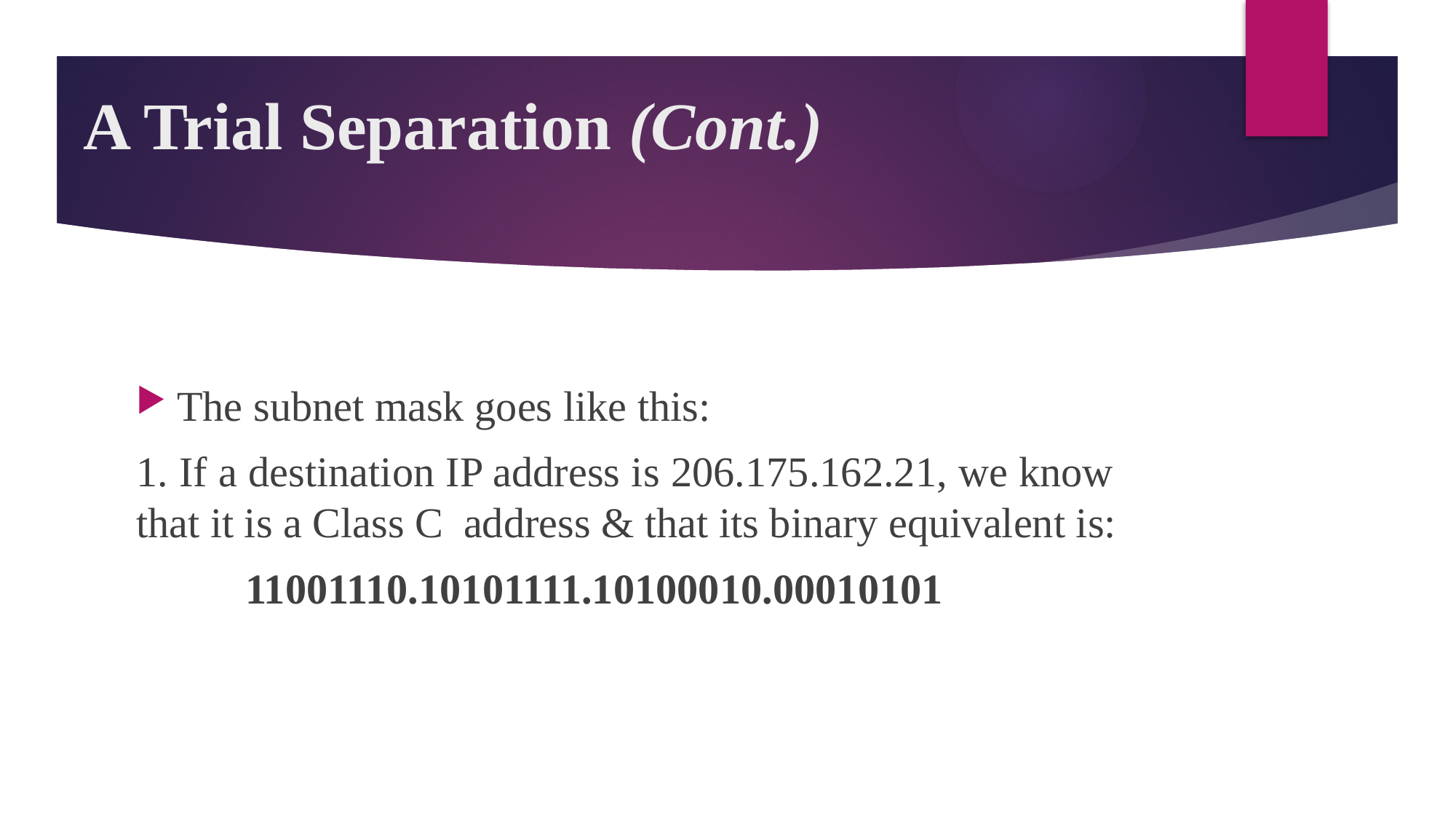

# A Trial Separation (Cont.)
The subnet mask goes like this:
1. If a destination IP address is 206.175.162.21, we know 	that it is a Class C 	address & that its binary equivalent is:
	11001110.10101111.10100010.00010101